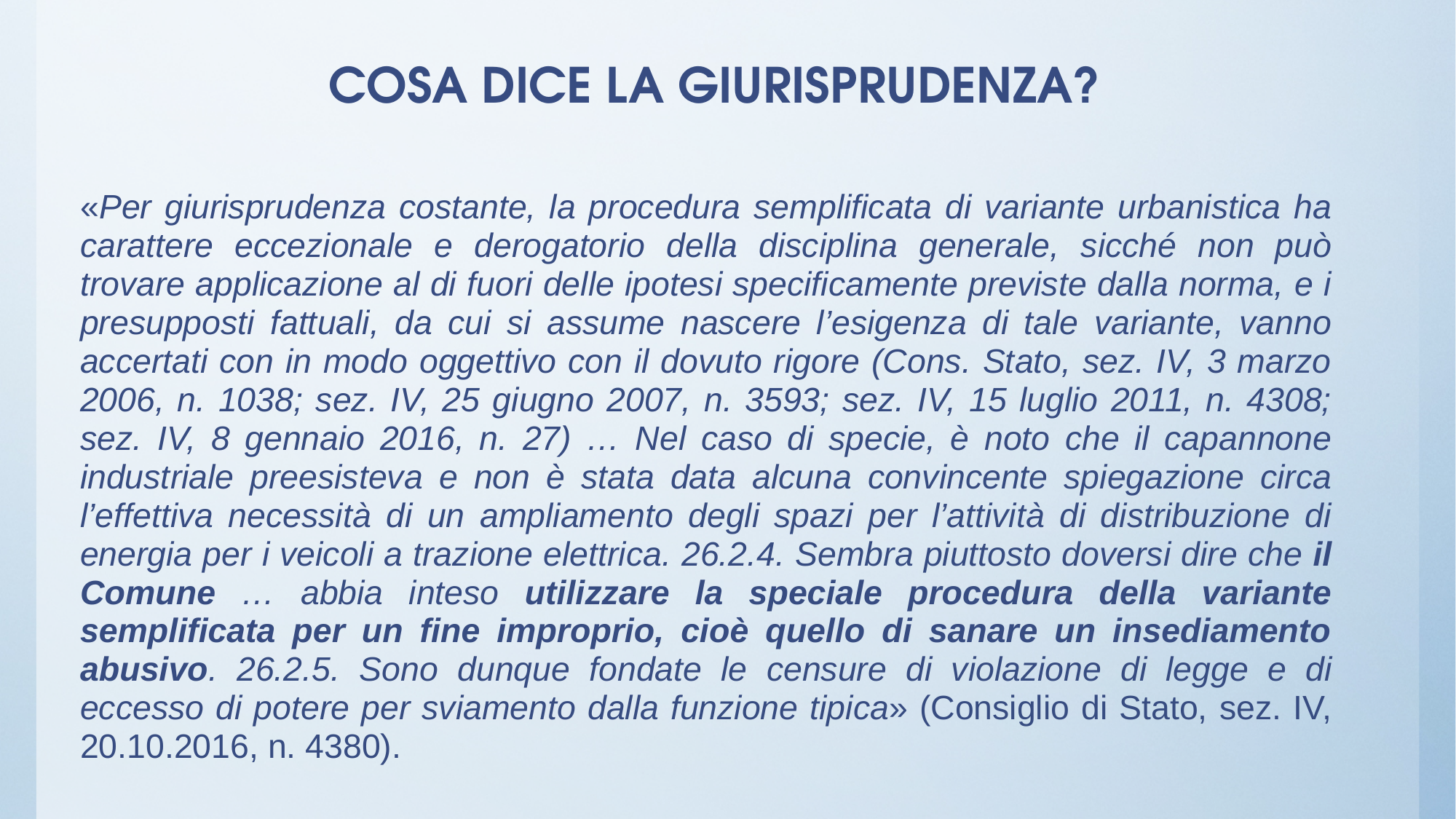

# COSA DICE LA GIURISPRUDENZA?
«Per giurisprudenza costante, la procedura semplificata di variante urbanistica ha carattere eccezionale e derogatorio della disciplina generale, sicché non può trovare applicazione al di fuori delle ipotesi specificamente previste dalla norma, e i presupposti fattuali, da cui si assume nascere l’esigenza di tale variante, vanno accertati con in modo oggettivo con il dovuto rigore (Cons. Stato, sez. IV, 3 marzo 2006, n. 1038; sez. IV, 25 giugno 2007, n. 3593; sez. IV, 15 luglio 2011, n. 4308; sez. IV, 8 gennaio 2016, n. 27) … Nel caso di specie, è noto che il capannone industriale preesisteva e non è stata data alcuna convincente spiegazione circa l’effettiva necessità di un ampliamento degli spazi per l’attività di distribuzione di energia per i veicoli a trazione elettrica. 26.2.4. Sembra piuttosto doversi dire che il Comune … abbia inteso utilizzare la speciale procedura della variante semplificata per un fine improprio, cioè quello di sanare un insediamento abusivo. 26.2.5. Sono dunque fondate le censure di violazione di legge e di eccesso di potere per sviamento dalla funzione tipica» (Consiglio di Stato, sez. IV, 20.10.2016, n. 4380).